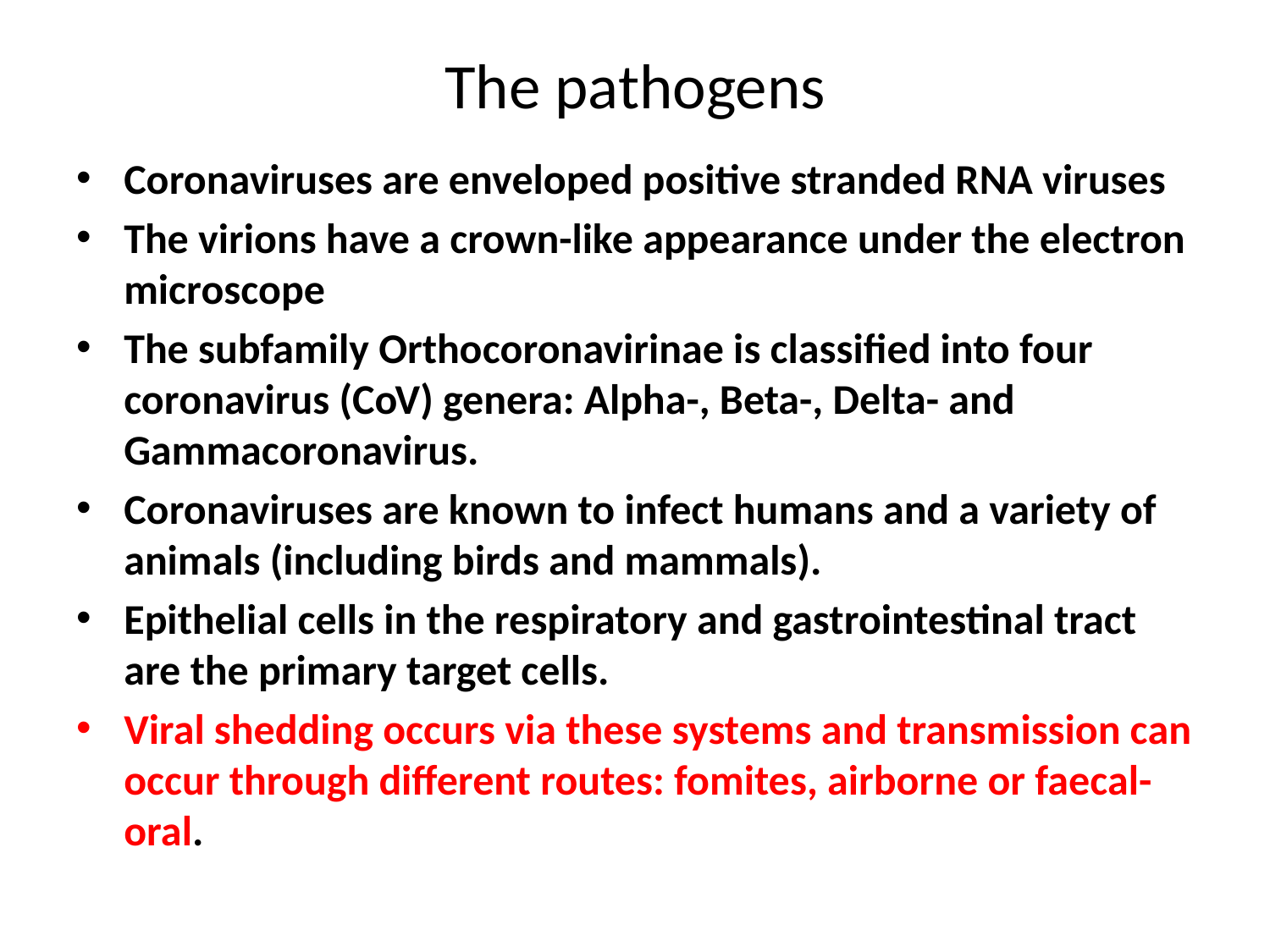

# The pathogens
Coronaviruses are enveloped positive stranded RNA viruses
The virions have a crown-like appearance under the electron microscope
The subfamily Orthocoronavirinae is classified into four coronavirus (CoV) genera: Alpha-, Beta-, Delta- and Gammacoronavirus.
Coronaviruses are known to infect humans and a variety of animals (including birds and mammals).
Epithelial cells in the respiratory and gastrointestinal tract are the primary target cells.
Viral shedding occurs via these systems and transmission can occur through different routes: fomites, airborne or faecal-oral.